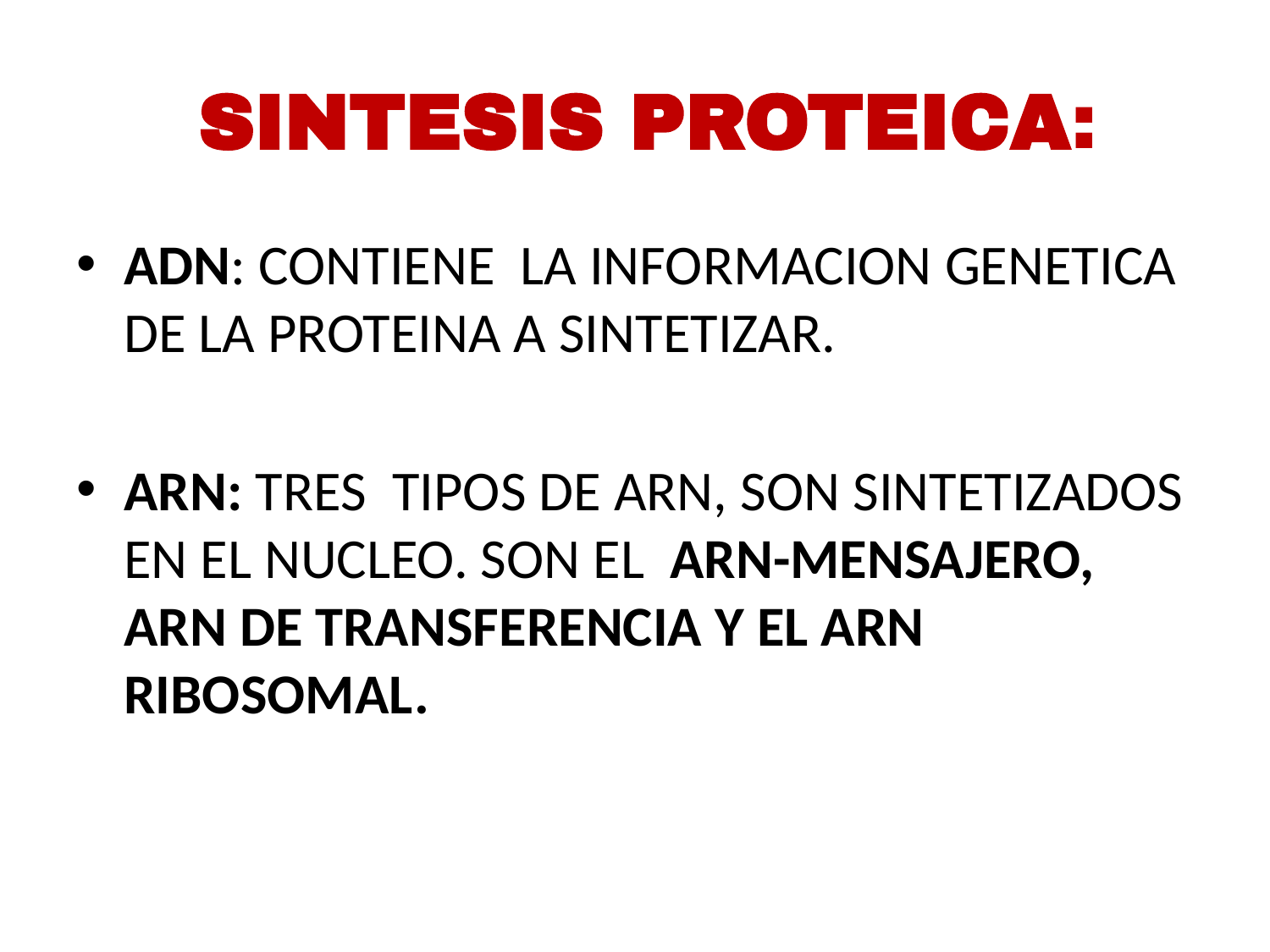

# SINTESIS PROTEICA:
ADN: CONTIENE  LA INFORMACION GENETICA  DE LA PROTEINA A SINTETIZAR.

ARN: TRES  TIPOS DE ARN, SON SINTETIZADOS EN EL NUCLEO. SON EL  ARN-MENSAJERO, ARN DE TRANSFERENCIA Y EL ARN RIBOSOMAL.